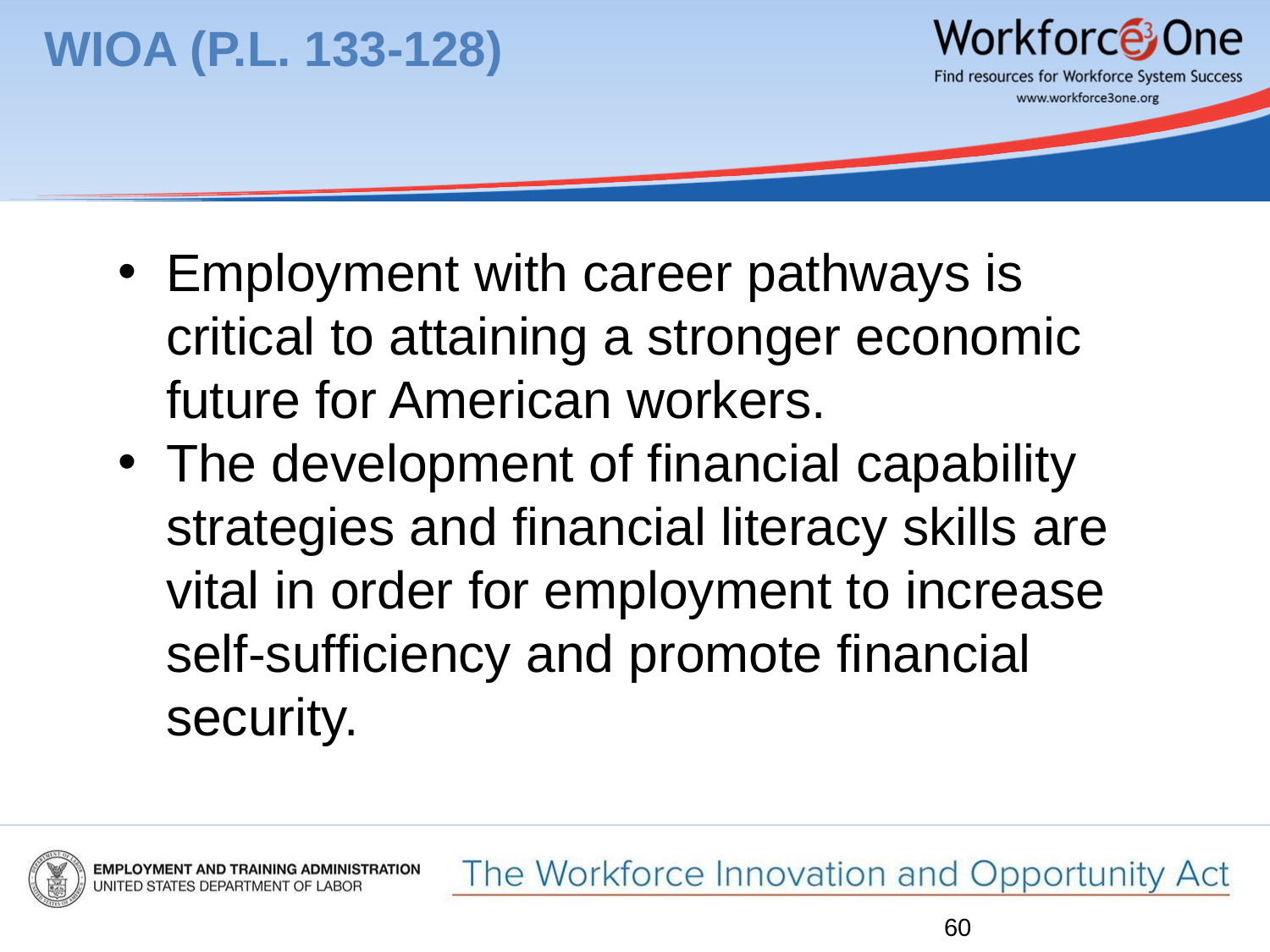

WIOA (P.L. 133-128)

Employment with career pathways is critical to attaining a stronger economic future for American workers.
The development of financial capability strategies and financial literacy skills are vital in order for employment to increase self-sufficiency and promote financial security.
60